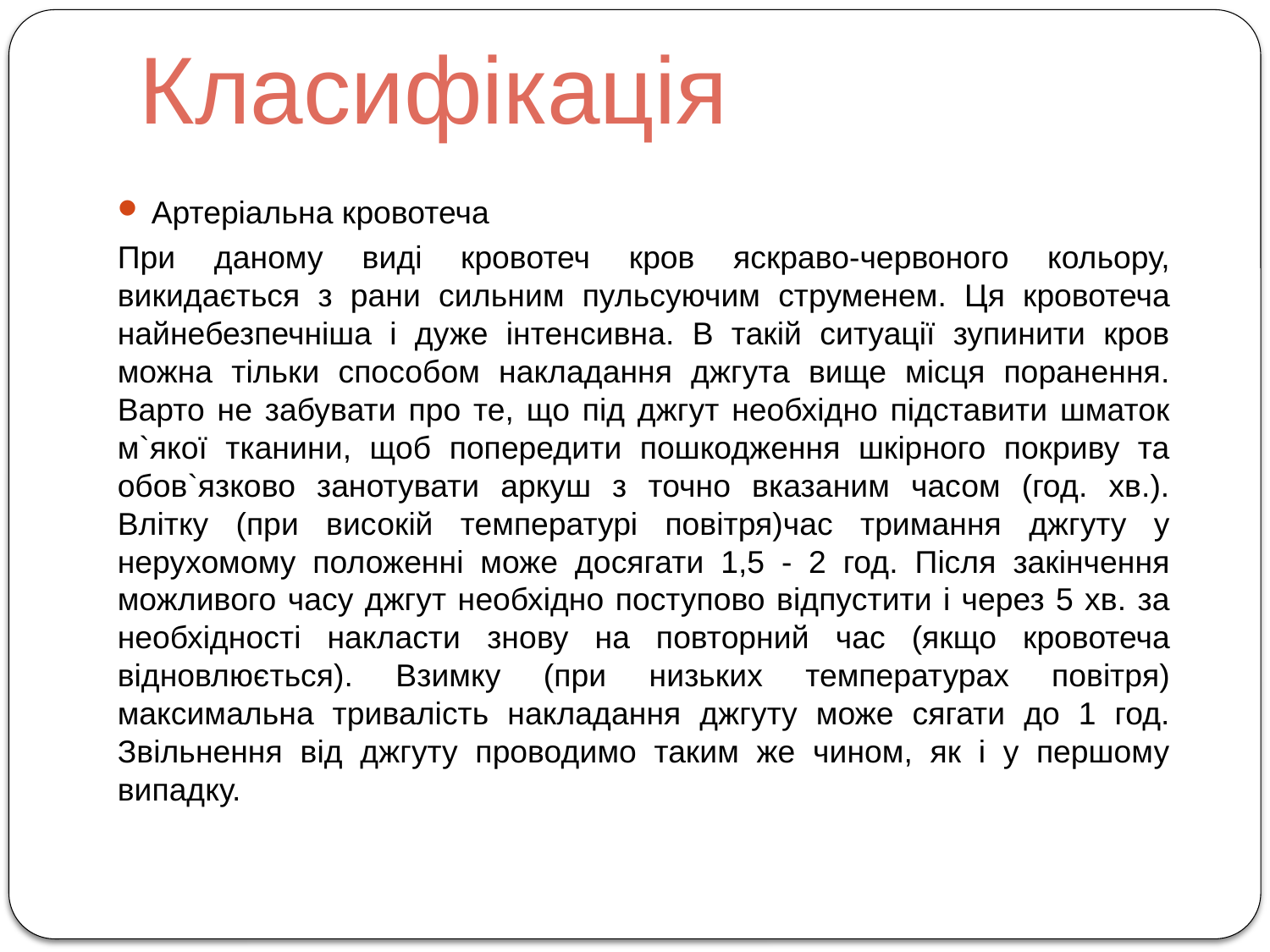

# Класифікація
Артеріальна кровотеча
При даному виді кровотеч кров яскраво-червоного кольору, викидається з рани сильним пульсуючим струменем. Ця кровотеча найнебезпечніша і дуже інтенсивна. В такій ситуації зупинити кров можна тільки способом накладання джгута вище місця поранення. Варто не забувати про те, що під джгут необхідно підставити шматок м`якої тканини, щоб попередити пошкодження шкірного покриву та обов`язково занотувати аркуш з точно вказаним часом (год. хв.). Влітку (при високій температурі повітря)час тримання джгуту у нерухомому положенні може досягати 1,5 - 2 год. Після закінчення можливого часу джгут необхідно поступово відпустити і через 5 хв. за необхідності накласти знову на повторний час (якщо кровотеча відновлюється). Взимку (при низьких температурах повітря) максимальна тривалість накладання джгуту може сягати до 1 год. Звільнення від джгуту проводимо таким же чином, як і у першому випадку.